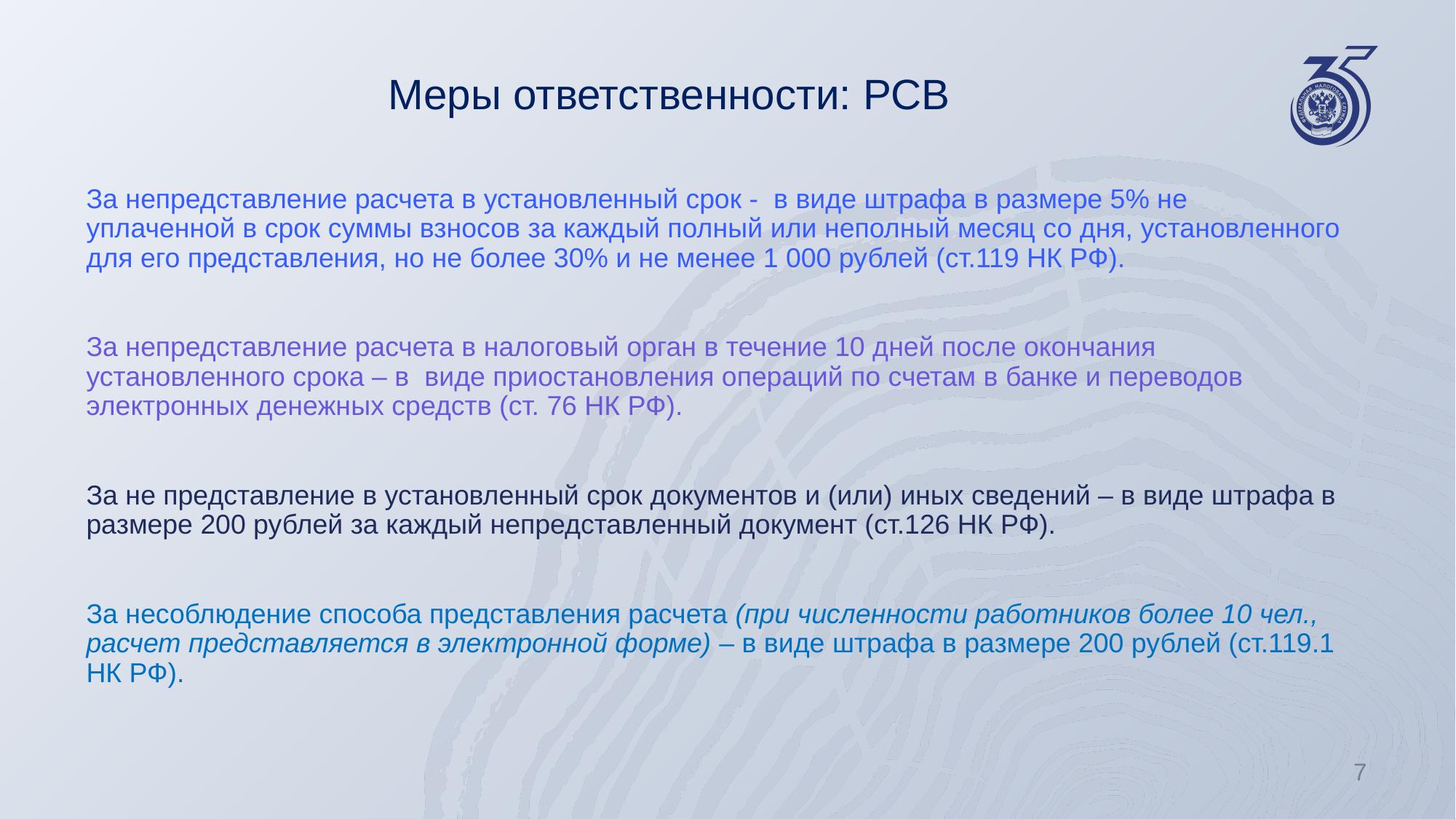

# Меры ответственности: РСВ
За непредставление расчета в установленный срок -  в виде штрафа в размере 5% не уплаченной в срок суммы взносов за каждый полный или неполный месяц со дня, установленного для его представления, но не более 30% и не менее 1 000 рублей (ст.119 НК РФ).

За непредставление расчета в налоговый орган в течение 10 дней после окончания установленного срока – в  виде приостановления операций по счетам в банке и переводов электронных денежных средств (ст. 76 НК РФ).

За не представление в установленный срок документов и (или) иных сведений – в виде штрафа в размере 200 рублей за каждый непредставленный документ (ст.126 НК РФ).

За несоблюдение способа представления расчета (при численности работников более 10 чел., расчет представляется в электронной форме) – в виде штрафа в размере 200 рублей (ст.119.1 НК РФ).

7